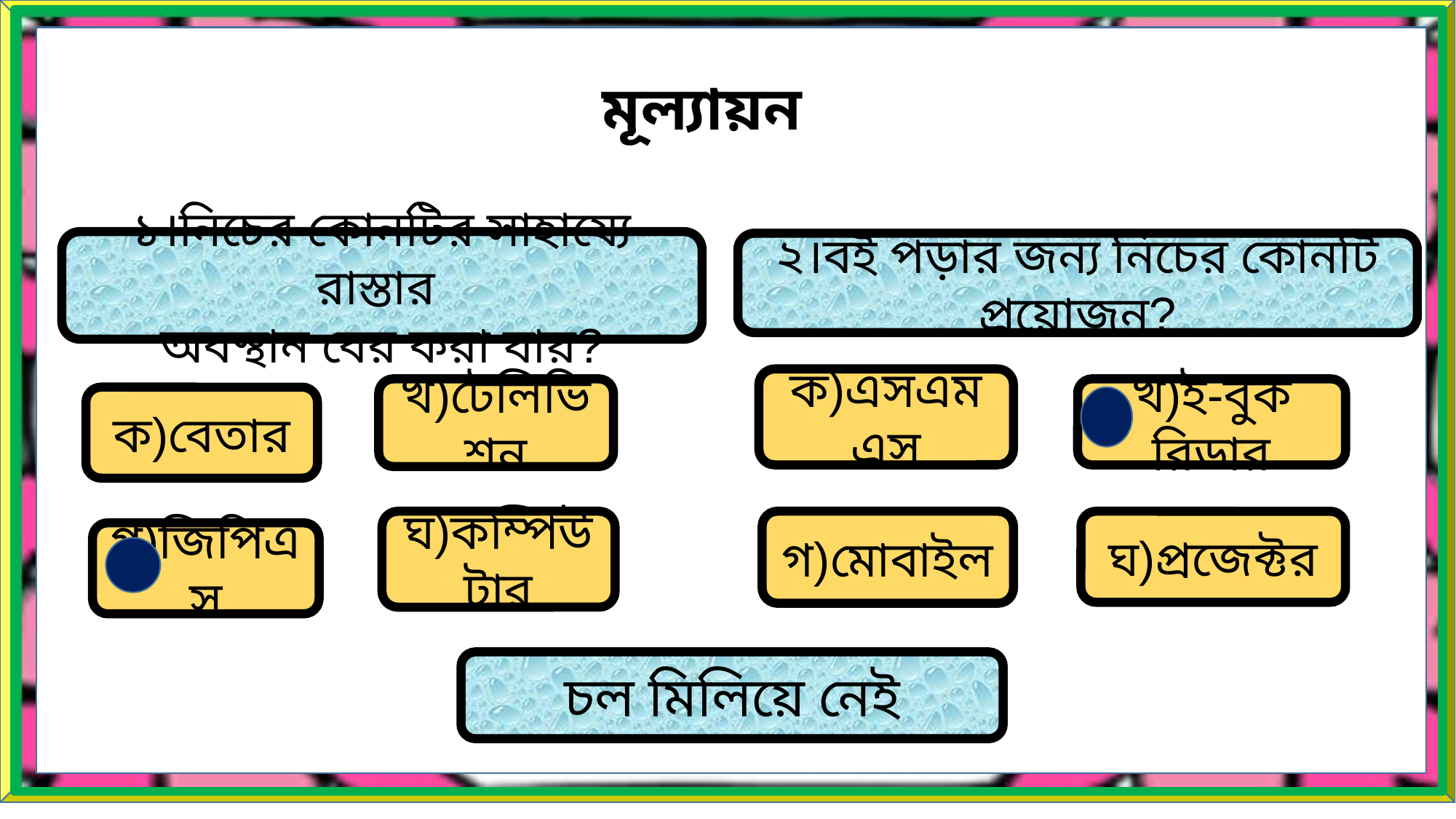

মূল্যায়ন
১।নিচের কোনটির সাহায্যে রাস্তার
অবস্থান বের করা যায়?
২।বই পড়ার জন্য নিচের কোনটি প্রয়োজন?
ক)এসএমএস
খ)ই-বুক রিডার
খ)টেলিভিশন

ক)বেতার
ঘ)কম্পিউটার
গ)মোবাইল
ঘ)প্রজেক্টর
গ)জিপিএস

চল মিলিয়ে নেই